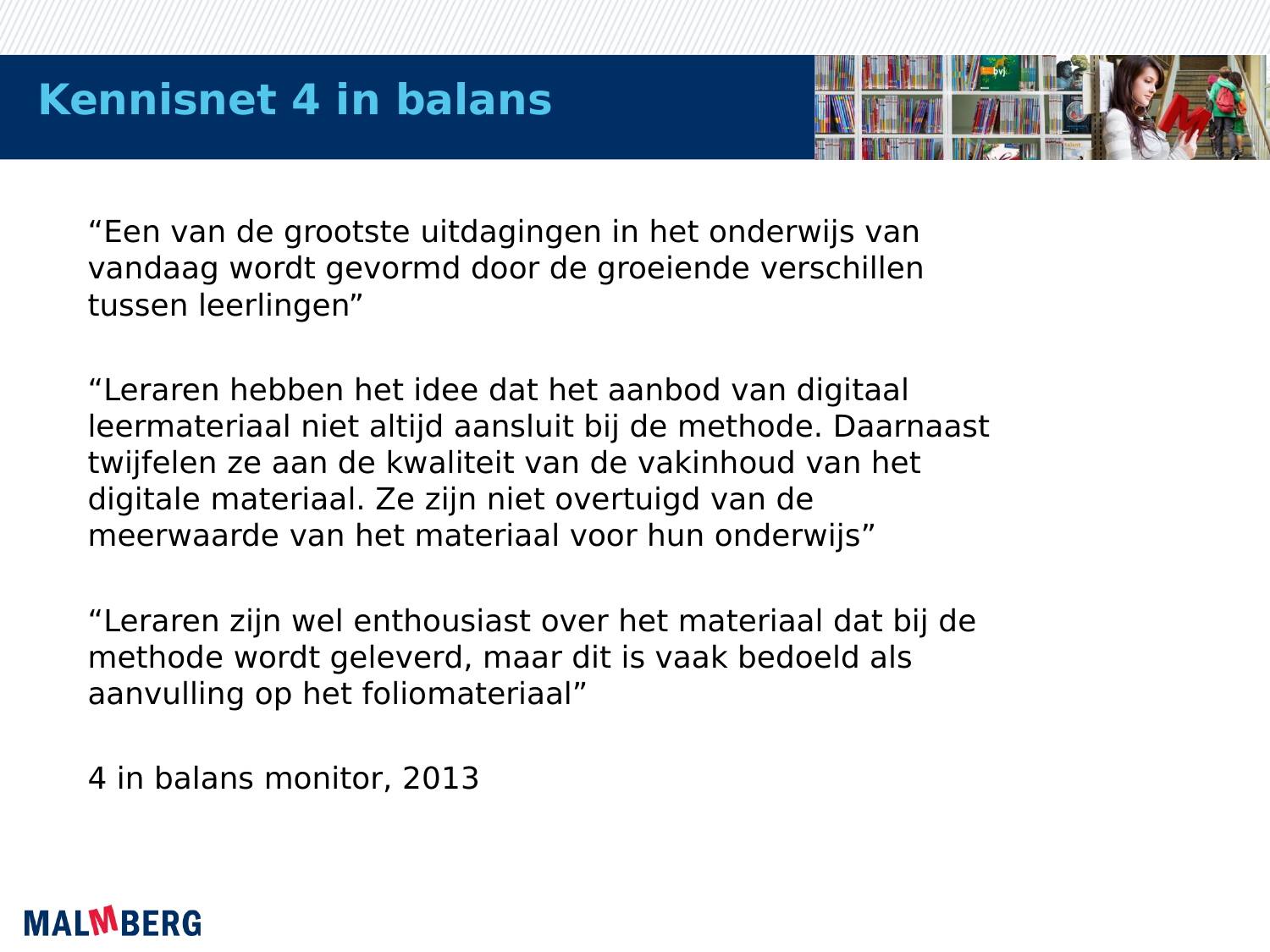

# Kennisnet 4 in balans
“Een van de grootste uitdagingen in het onderwijs van vandaag wordt gevormd door de groeiende verschillen tussen leerlingen”

“Leraren hebben het idee dat het aanbod van digitaal leermateriaal niet altijd aansluit bij de methode. Daarnaast twijfelen ze aan de kwaliteit van de vakinhoud van het digitale materiaal. Ze zijn niet overtuigd van de meerwaarde van het materiaal voor hun onderwijs”

“Leraren zijn wel enthousiast over het materiaal dat bij de methode wordt geleverd, maar dit is vaak bedoeld als aanvulling op het foliomateriaal”

4 in balans monitor, 2013